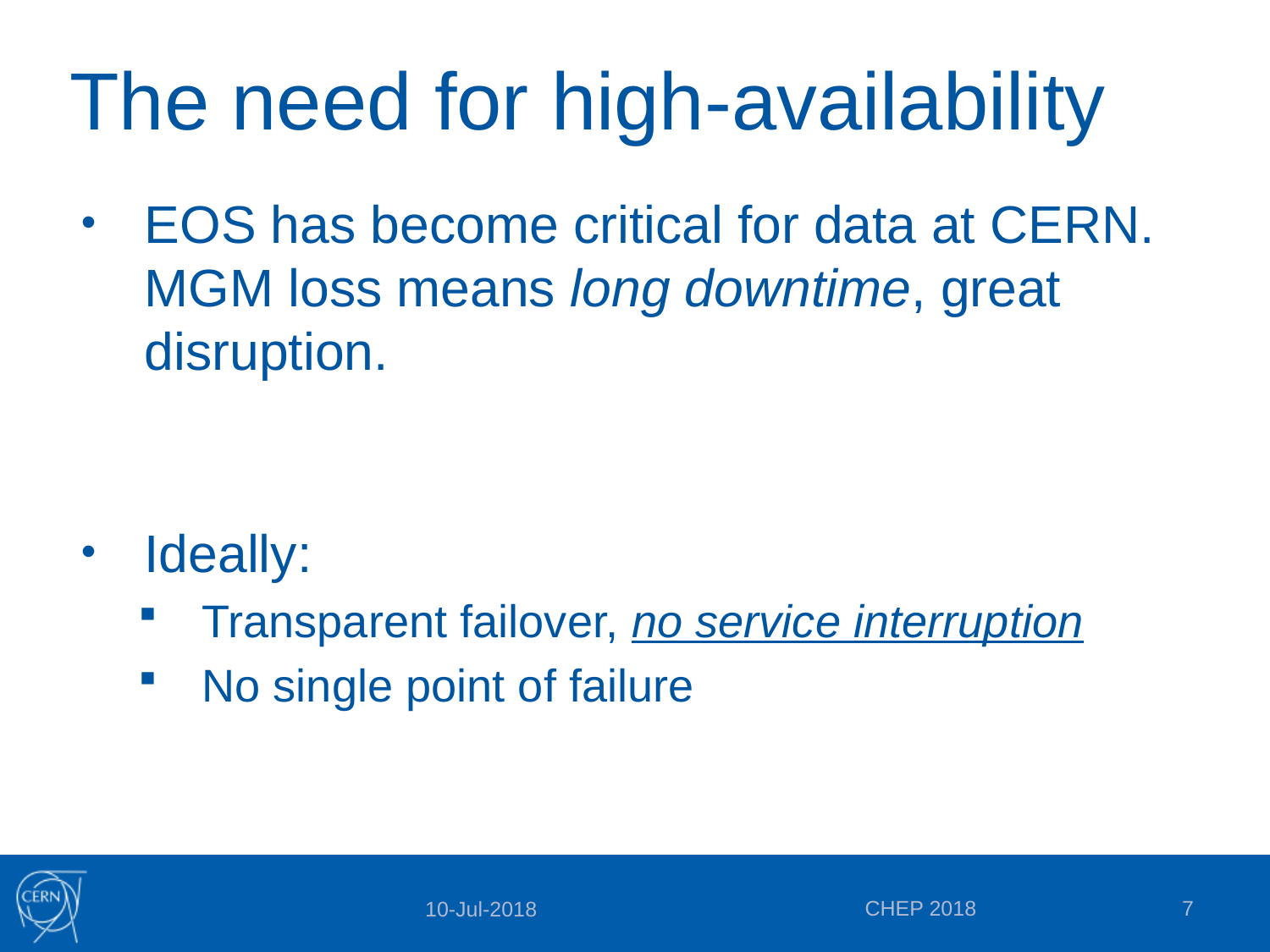

# The need for high-availability
EOS has become critical for data at CERN. MGM loss means long downtime, great disruption.

Ideally:
Transparent failover, no service interruption
No single point of failure
CHEP 2018
7
10-Jul-2018